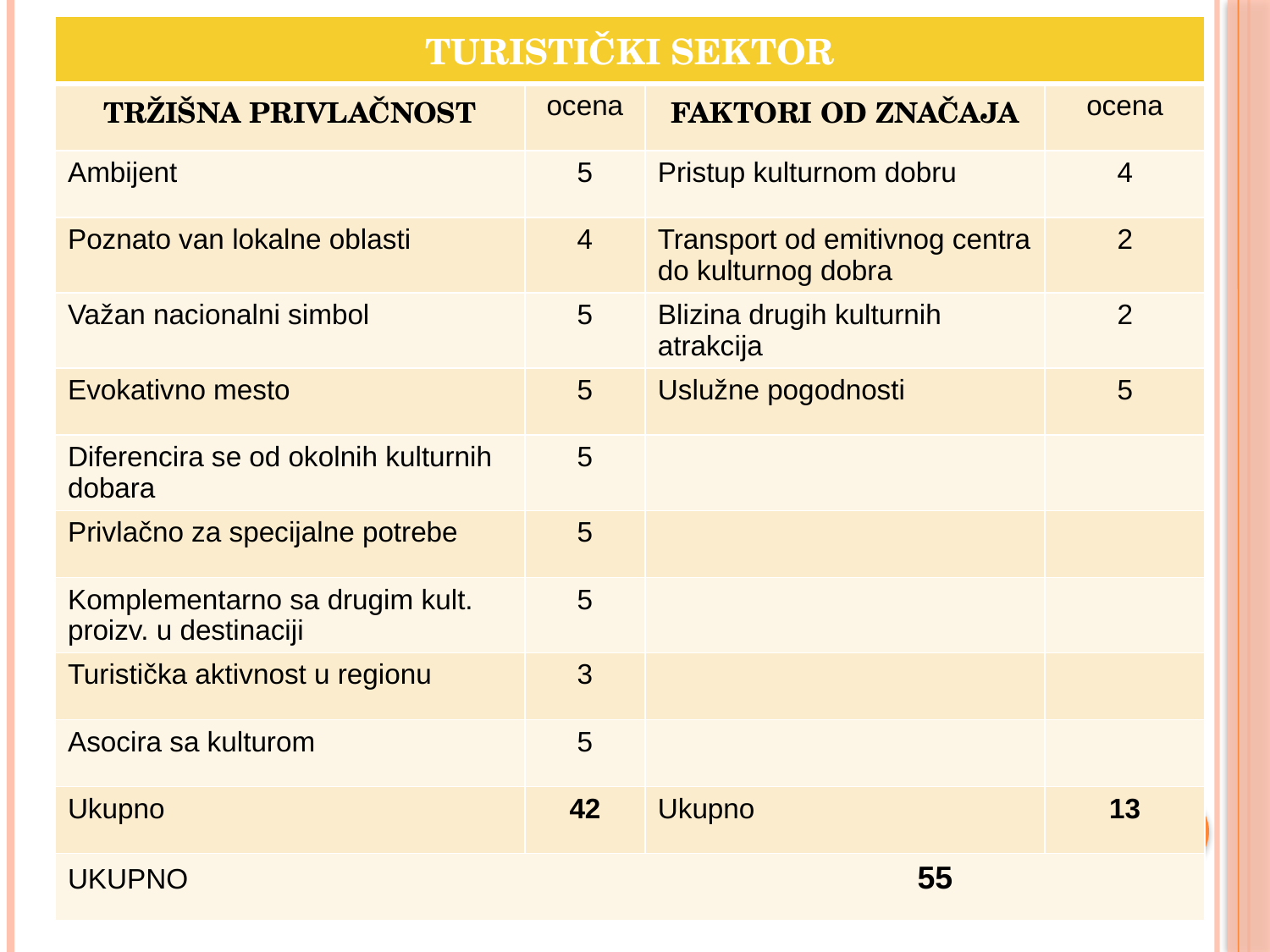

| TURISTIČKI SEKTOR |  |  |  |
| --- | --- | --- | --- |
| TRŽIŠNA PRIVLAČNOST | ocena | FAKTORI OD ZNAČAJA | ocena |
| Ambijent | 5 | Pristup kulturnom dobru | 4 |
| Poznato van lokalne oblasti | 4 | Transport od emitivnog centra do kulturnog dobra | 2 |
| Važan nacionalni simbol | 5 | Blizina drugih kulturnih atrakcija | 2 |
| Evokativno mesto | 5 | Uslužne pogodnosti | 5 |
| Diferencira se od okolnih kulturnih dobara | 5 |  |  |
| Privlačno za specijalne potrebe | 5 |  |  |
| Komplementarno sa drugim kult. proizv. u destinaciji | 5 |  |  |
| Turistička aktivnost u regionu | 3 |  |  |
| Asocira sa kulturom | 5 |  |  |
| Ukupno | 42 | Ukupno | 13 |
| UKUPNO 55 |  |  |  |